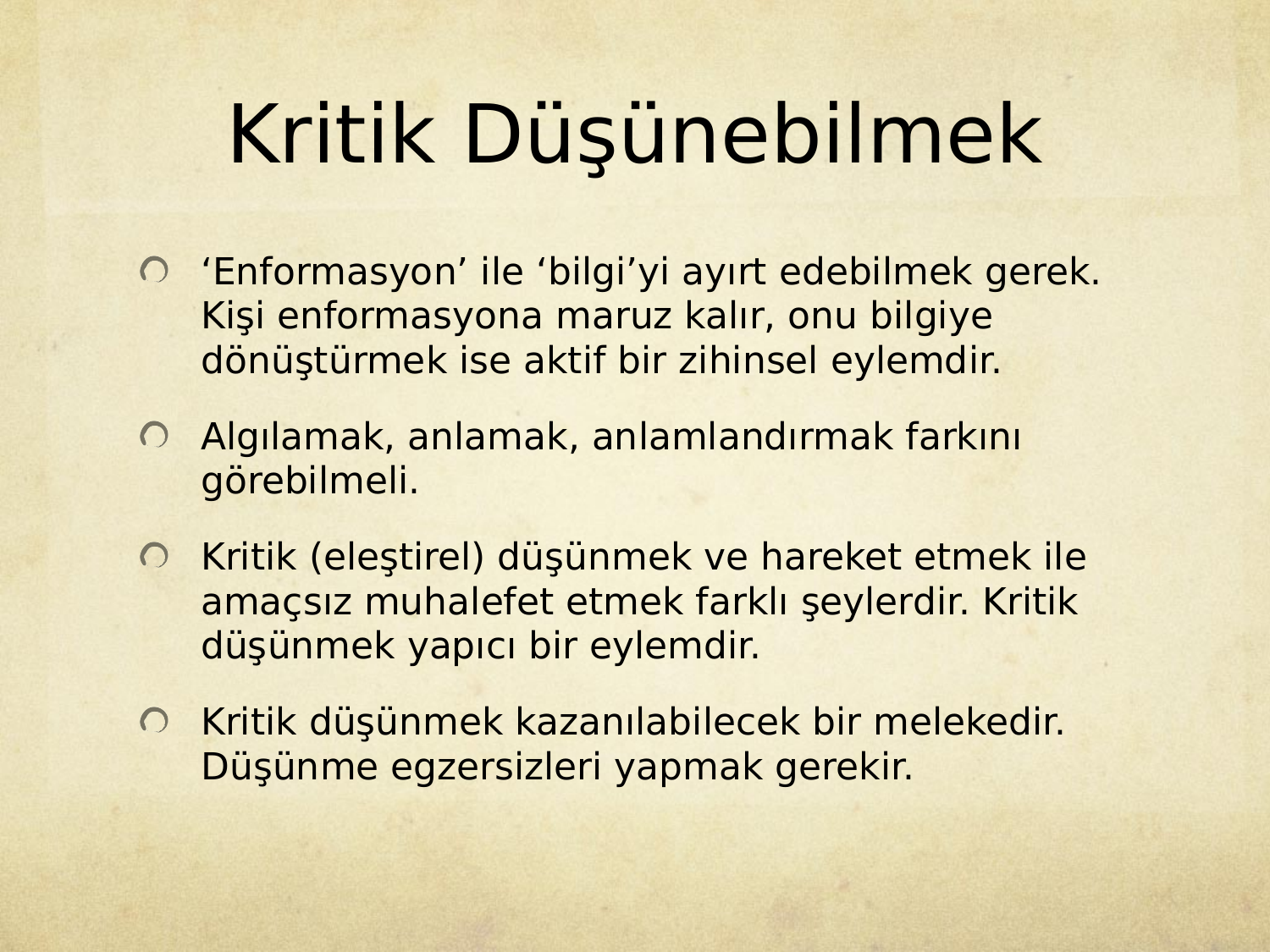

# Kritik Düşünebilmek
‘Enformasyon’ ile ‘bilgi’yi ayırt edebilmek gerek. Kişi enformasyona maruz kalır, onu bilgiye dönüştürmek ise aktif bir zihinsel eylemdir.
Algılamak, anlamak, anlamlandırmak farkını görebilmeli.
Kritik (eleştirel) düşünmek ve hareket etmek ile amaçsız muhalefet etmek farklı şeylerdir. Kritik düşünmek yapıcı bir eylemdir.
Kritik düşünmek kazanılabilecek bir melekedir. Düşünme egzersizleri yapmak gerekir.